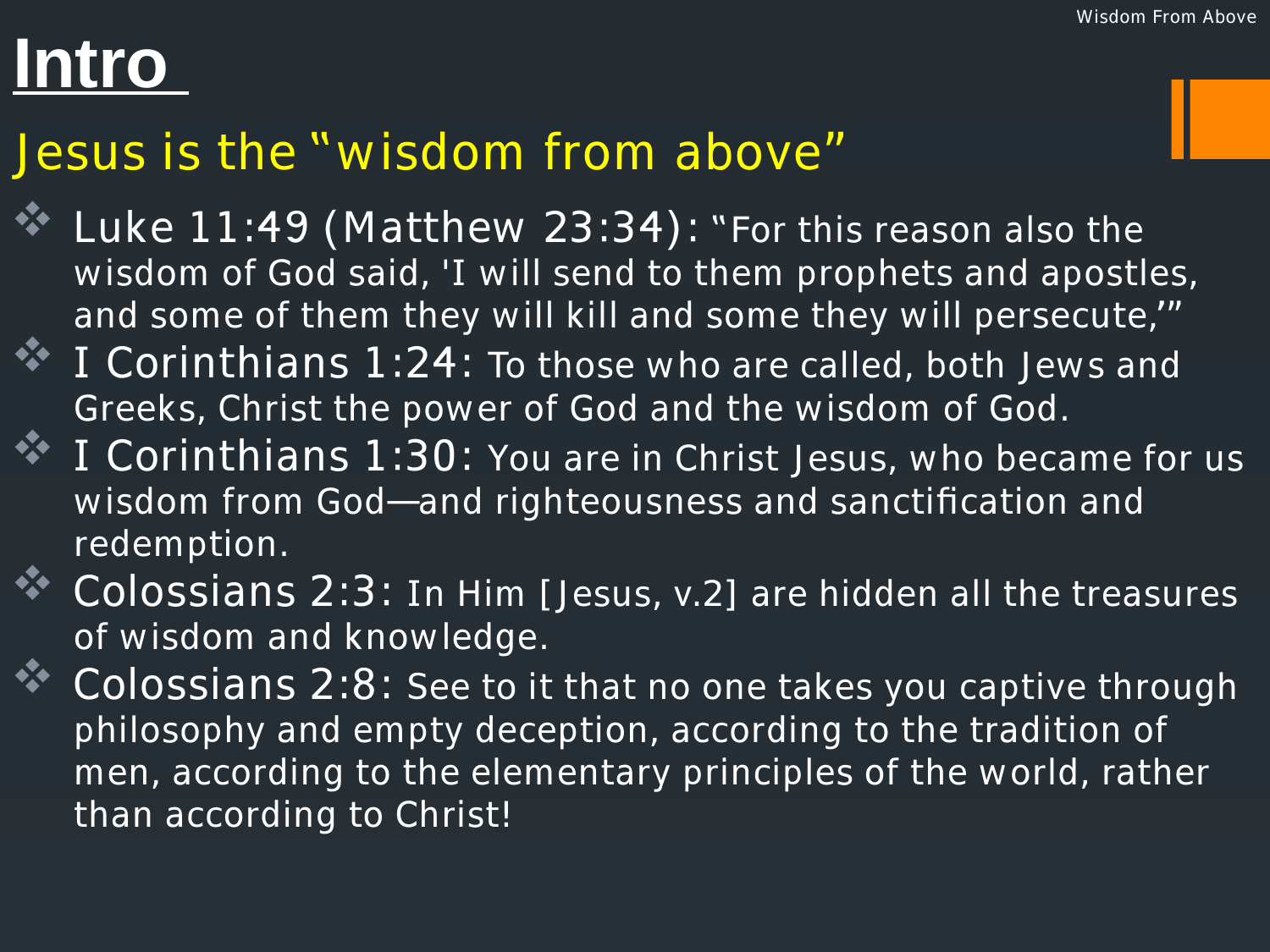

# Intro
Wisdom From Above
Jesus is the “wisdom from above”
Luke 11:49 (Matthew 23:34): “For this reason also the wisdom of God said, 'I will send to them prophets and apostles, and some of them they will kill and some they will persecute,’”
I Corinthians 1:24: To those who are called, both Jews and Greeks, Christ the power of God and the wisdom of God.
I Corinthians 1:30: You are in Christ Jesus, who became for us wisdom from God—and righteousness and sanctification and redemption.
Colossians 2:3: In Him [Jesus, v.2] are hidden all the treasures of wisdom and knowledge.
Colossians 2:8: See to it that no one takes you captive through philosophy and empty deception, according to the tradition of men, according to the elementary principles of the world, rather than according to Christ!